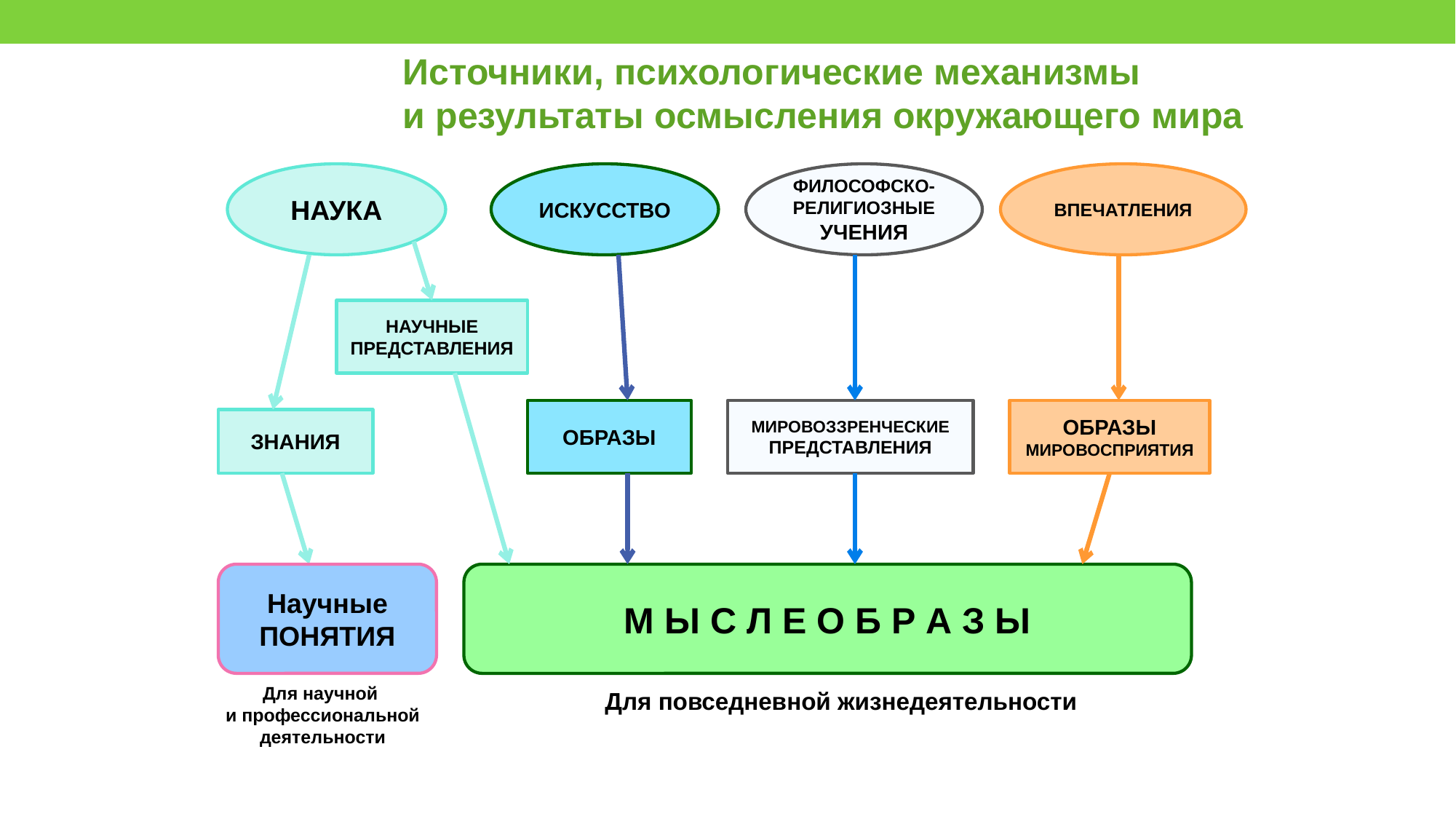

Источники, психологические механизмы
и результаты осмысления окружающего мира
НАУКА
ИСКУССТВО
ФИЛОСОФСКО-РЕЛИГИОЗНЫЕ
УЧЕНИЯ
ВПЕЧАТЛЕНИЯ
НАУЧНЫЕ ПРЕДСТАВЛЕНИЯ
ОБРАЗЫ
МИРОВОЗЗРЕНЧЕСКИЕ
ПРЕДСТАВЛЕНИЯ
ОБРАЗЫ МИРОВОСПРИЯТИЯ
ЗНАНИЯ
Научные ПОНЯТИЯ
М Ы С Л Е О Б Р А З Ы
Для научной
и профессиональной деятельности
Для повседневной жизнедеятельности